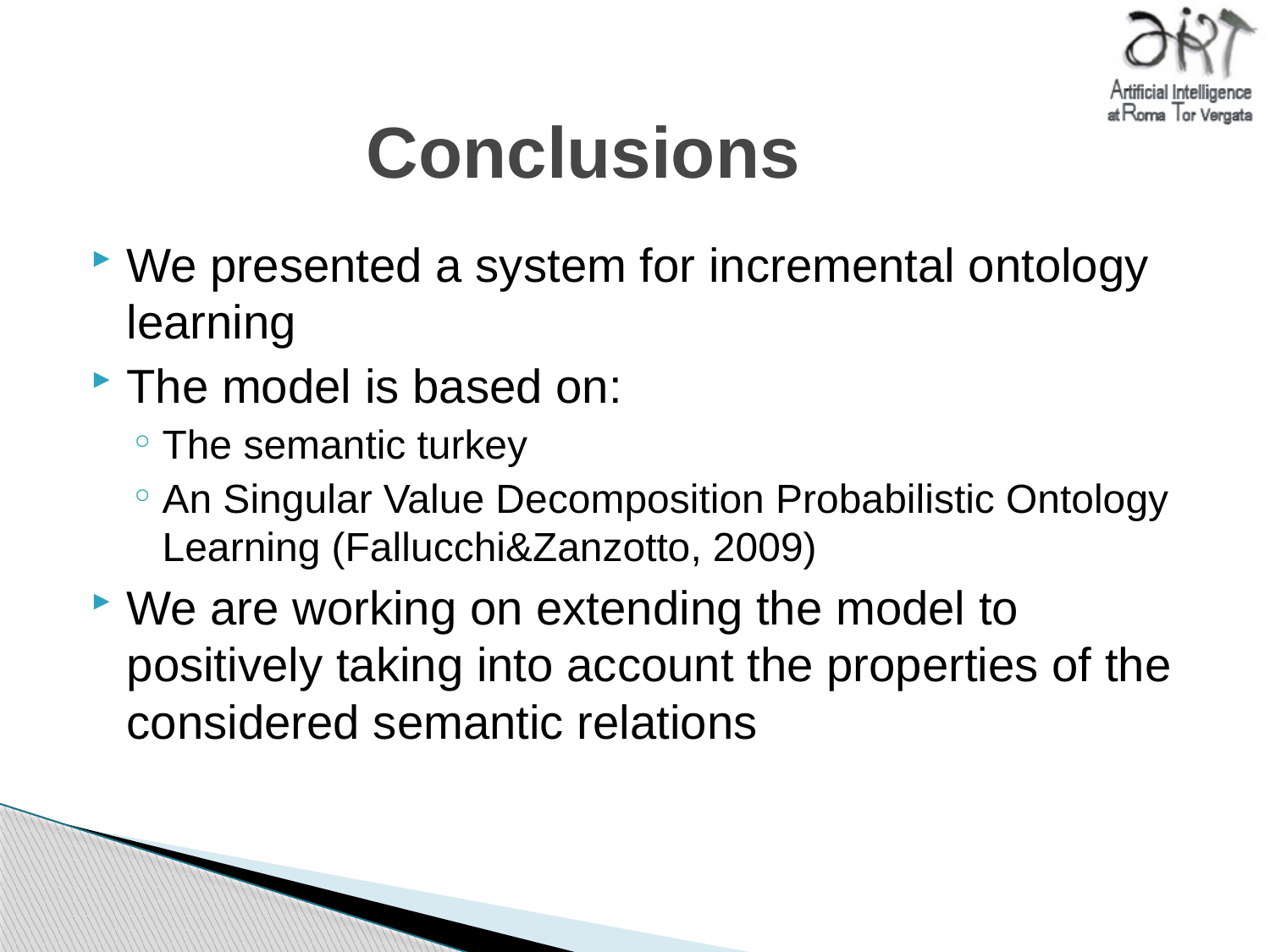

# Conclusions
We presented a system for incremental ontology learning
The model is based on:
The semantic turkey
An Singular Value Decomposition Probabilistic Ontology Learning (Fallucchi&Zanzotto, 2009)
We are working on extending the model to positively taking into account the properties of the considered semantic relations